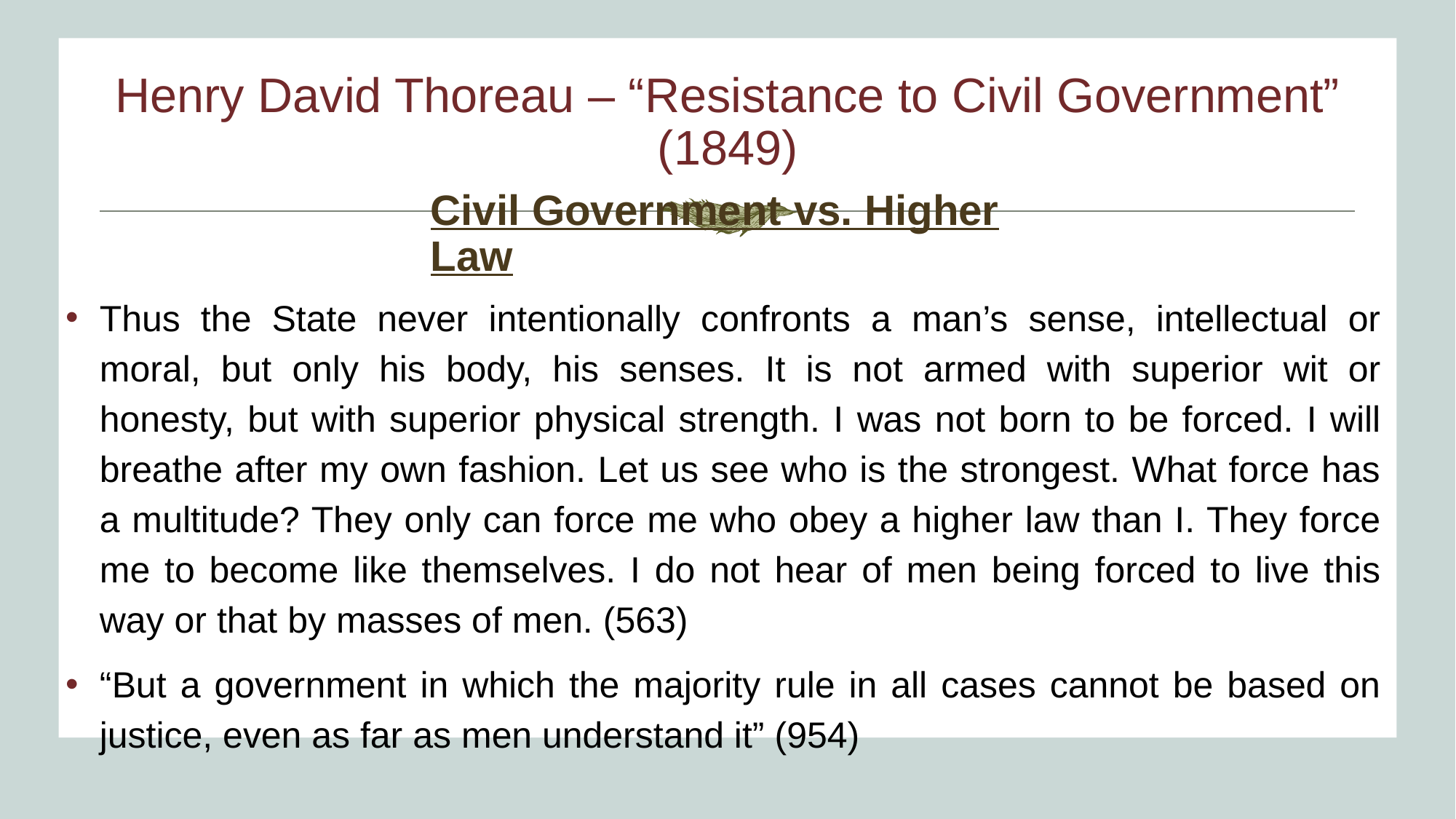

# Henry David Thoreau – “Resistance to Civil Government” (1849)
Civil Government vs. Higher Law

Thus the State never intentionally confronts a man’s sense, intellectual or moral, but only his body, his senses. It is not armed with superior wit or honesty, but with superior physical strength. I was not born to be forced. I will breathe after my own fashion. Let us see who is the strongest. What force has a multitude? They only can force me who obey a higher law than I. They force me to become like themselves. I do not hear of men being forced to live this way or that by masses of men. (563)
“But a government in which the majority rule in all cases cannot be based on justice, even as far as men understand it” (954)